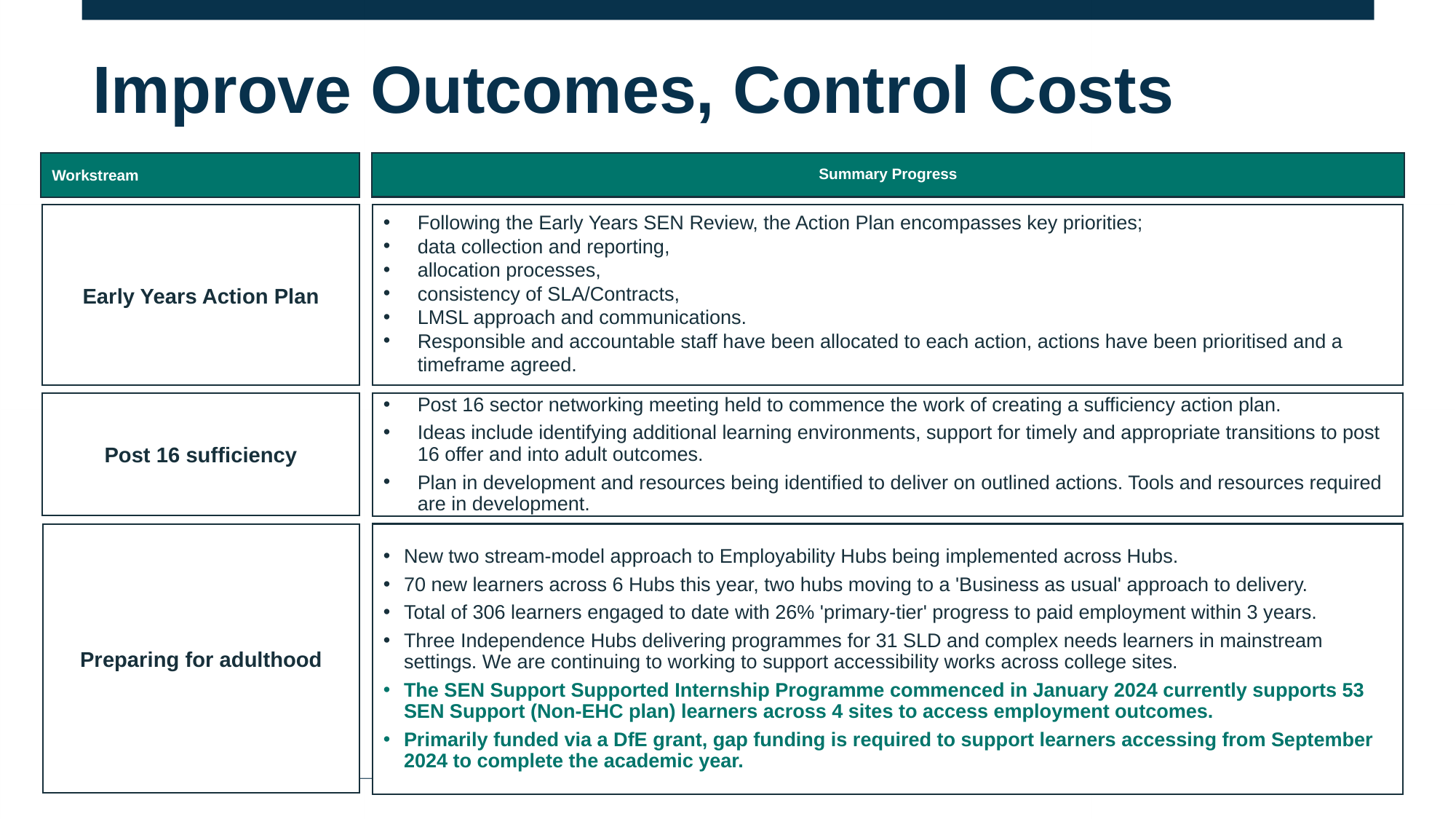

# Improve Outcomes, Control Costs
Summary Progress
Workstream
Early Years Action Plan
Following the Early Years SEN Review, the Action Plan encompasses key priorities;
data collection and reporting,
allocation processes,
consistency of SLA/Contracts,
LMSL approach and communications.
Responsible and accountable staff have been allocated to each action, actions have been prioritised and a timeframe agreed.

Work has bee
Post 16 sufficiency
Post 16 sector networking meeting held to commence the work of creating a sufficiency action plan.
Ideas include identifying additional learning environments, support for timely and appropriate transitions to post 16 offer and into adult outcomes.
Plan in development and resources being identified to deliver on outlined actions. Tools and resources required are in development.
New two stream-model approach to Employability Hubs being implemented across Hubs.
70 new learners across 6 Hubs this year, two hubs moving to a 'Business as usual' approach to delivery.
Total of 306 learners engaged to date with 26% 'primary-tier' progress to paid employment within 3 years.
Three Independence Hubs delivering programmes for 31 SLD and complex needs learners in mainstream settings. We are continuing to working to support accessibility works across college sites.
The SEN Support Supported Internship Programme commenced in January 2024 currently supports 53 SEN Support (Non-EHC plan) learners across 4 sites to access employment outcomes.
Primarily funded via a DfE grant, gap funding is required to support learners accessing from September 2024 to complete the academic year.
Preparing for adulthood